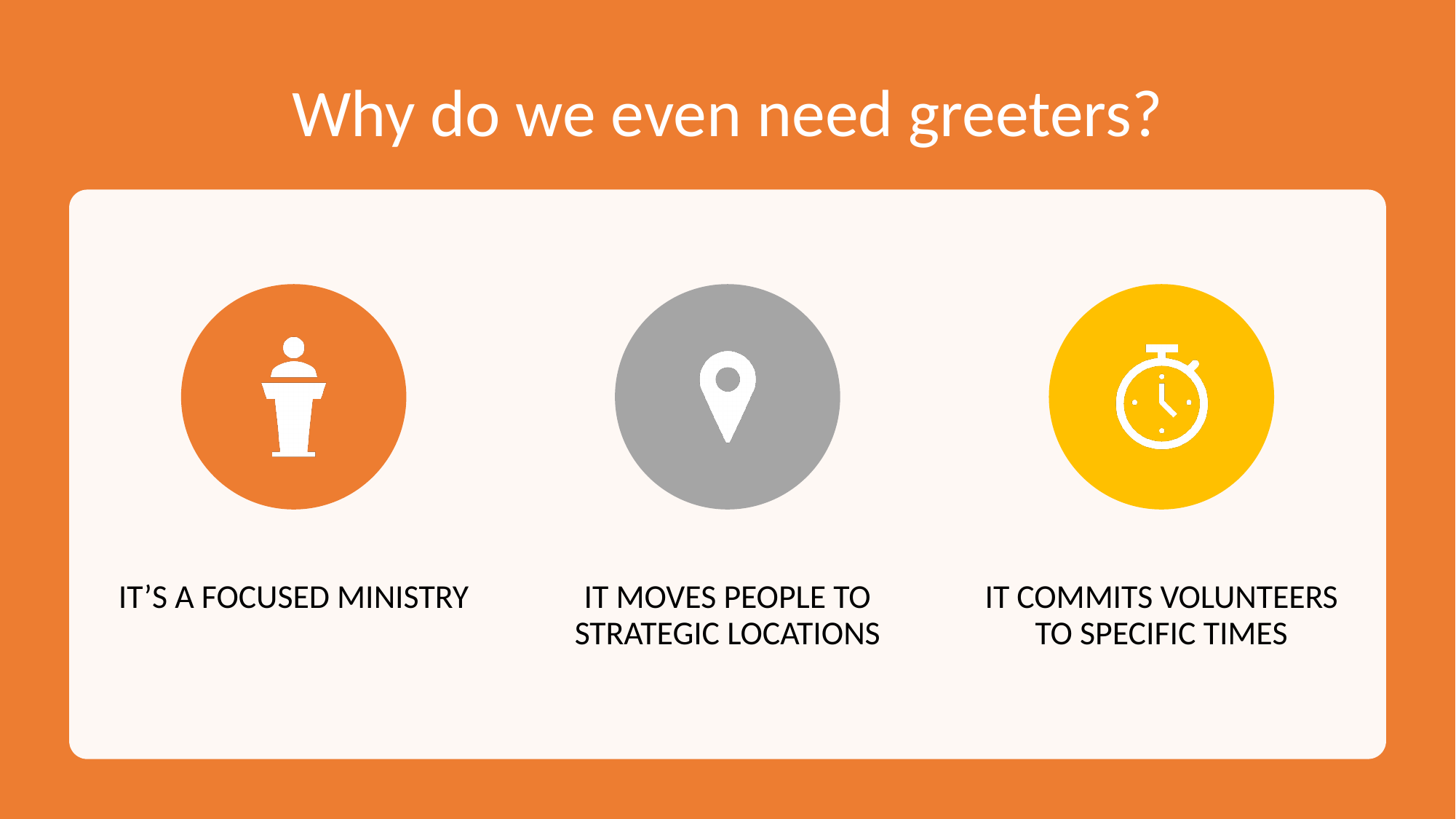

# Why do we even need greeters?

It’s a focused ministry
It moves people to strategic locations
It commits volunteers to specific times